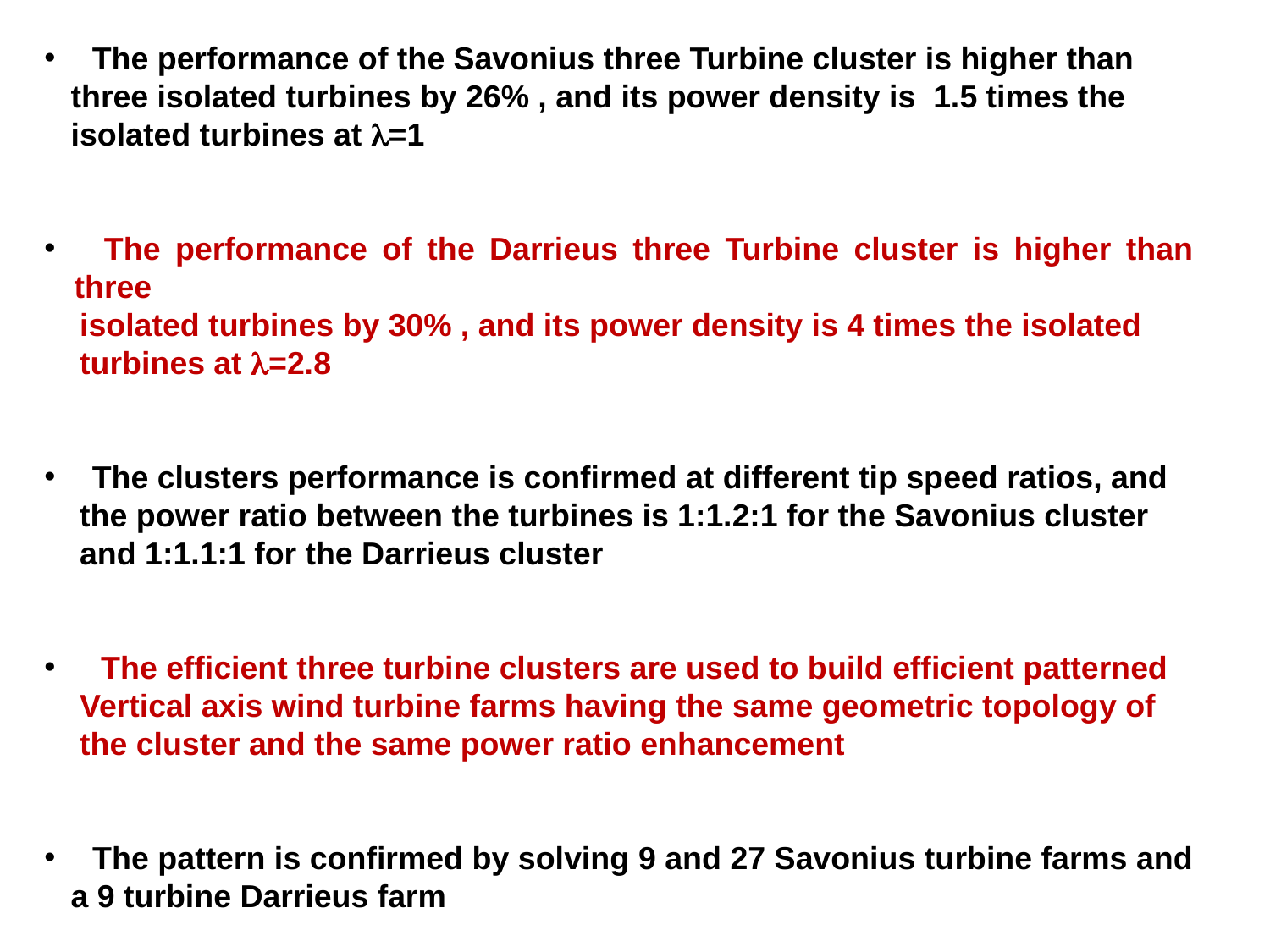

The performance of the Savonius three Turbine cluster is higher than
   three isolated turbines by 26% , and its power density is  1.5 times the
   isolated turbines at λ=1

  The performance of the Darrieus three Turbine cluster is higher than three
    isolated turbines by 30% , and its power density is 4 times the isolated
    turbines at λ=2.8

  The clusters performance is confirmed at different tip speed ratios, and
    the power ratio between the turbines is 1:1.2:1 for the Savonius cluster
    and 1:1.1:1 for the Darrieus cluster

   The efficient three turbine clusters are used to build efficient patterned
    Vertical axis wind turbine farms having the same geometric topology of
    the cluster and the same power ratio enhancement

  The pattern is confirmed by solving 9 and 27 Savonius turbine farms and
   a 9 turbine Darrieus farm
50